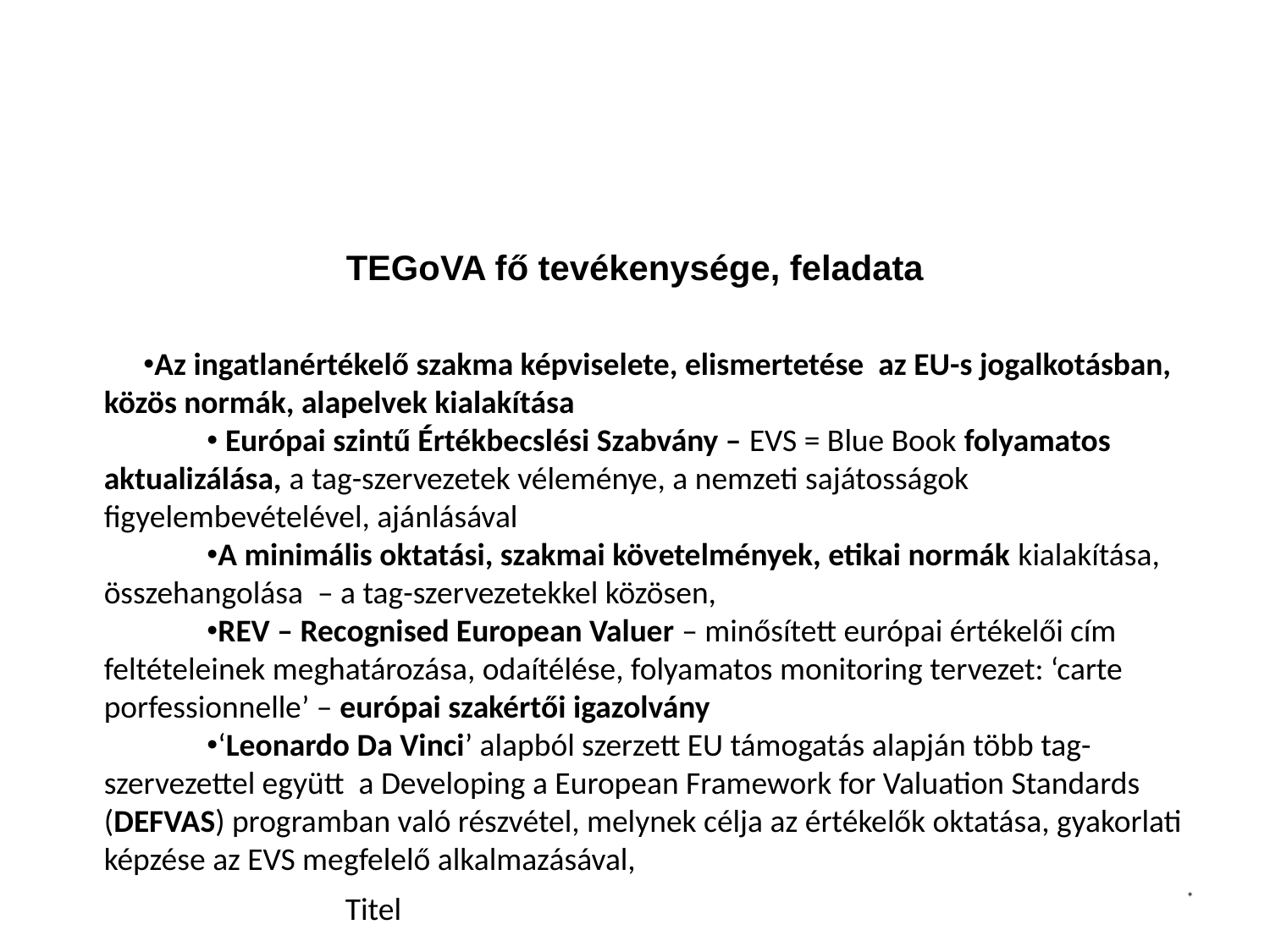

# TEGoVA fő tevékenysége, feladata
Az ingatlanértékelő szakma képviselete, elismertetése  az EU-s jogalkotásban, közös normák, alapelvek kialakítása
 Európai szintű Értékbecslési Szabvány – EVS = Blue Book folyamatos aktualizálása, a tag-szervezetek véleménye, a nemzeti sajátosságok figyelembevételével, ajánlásával
A minimális oktatási, szakmai követelmények, etikai normák kialakítása, összehangolása  – a tag-szervezetekkel közösen,
REV – Recognised European Valuer – minősített európai értékelői cím feltételeinek meghatározása, odaítélése, folyamatos monitoring tervezet: ‘carte porfessionnelle’ – európai szakértői igazolvány
‘Leonardo Da Vinci’ alapból szerzett EU támogatás alapján több tag-szervezettel együtt  a Developing a European Framework for Valuation Standards (DEFVAS) programban való részvétel, melynek célja az értékelők oktatása, gyakorlati képzése az EVS megfelelő alkalmazásával,
Titel
*